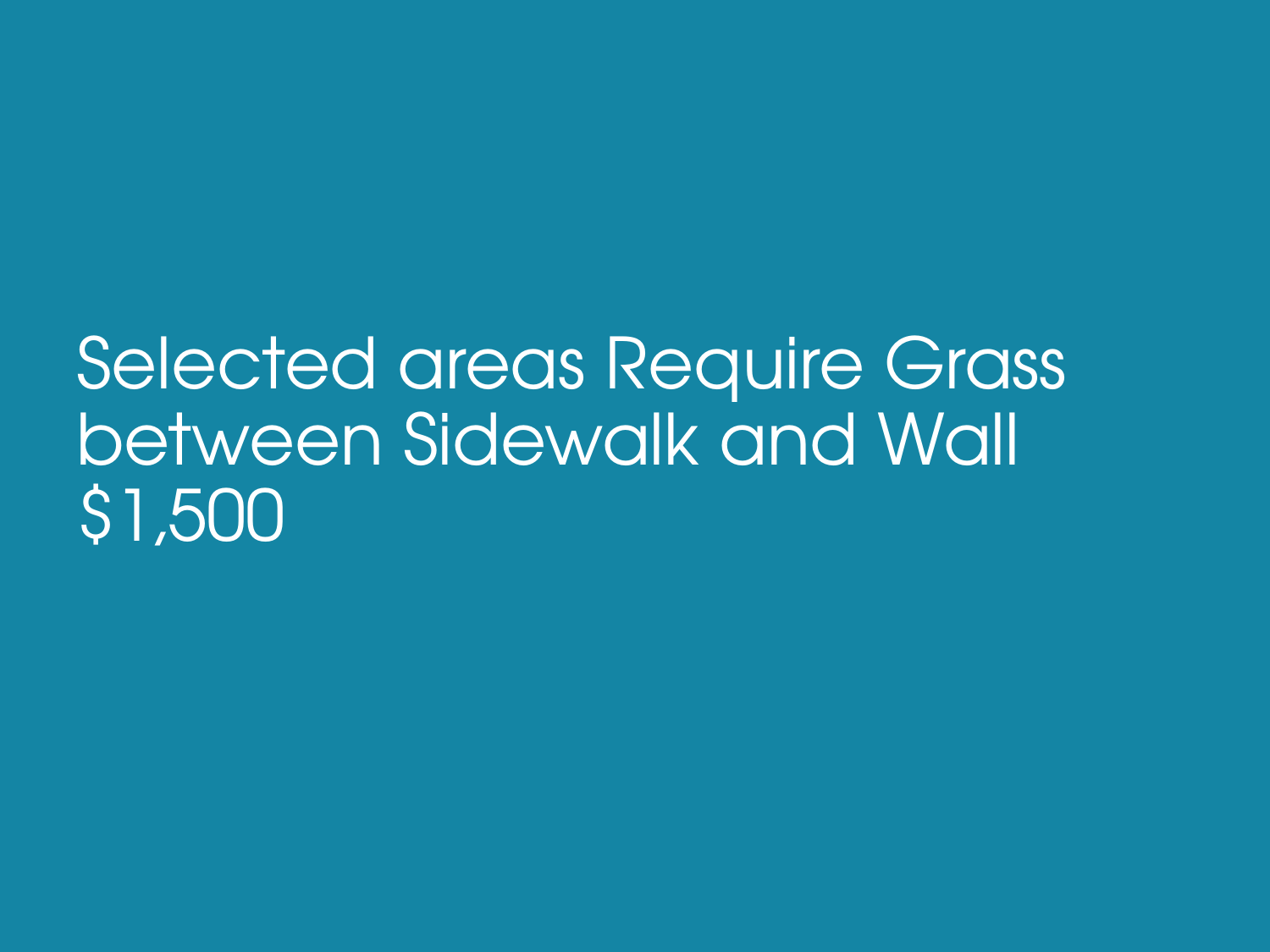

# Selected areas Require Grass between Sidewalk and Wall $1,500